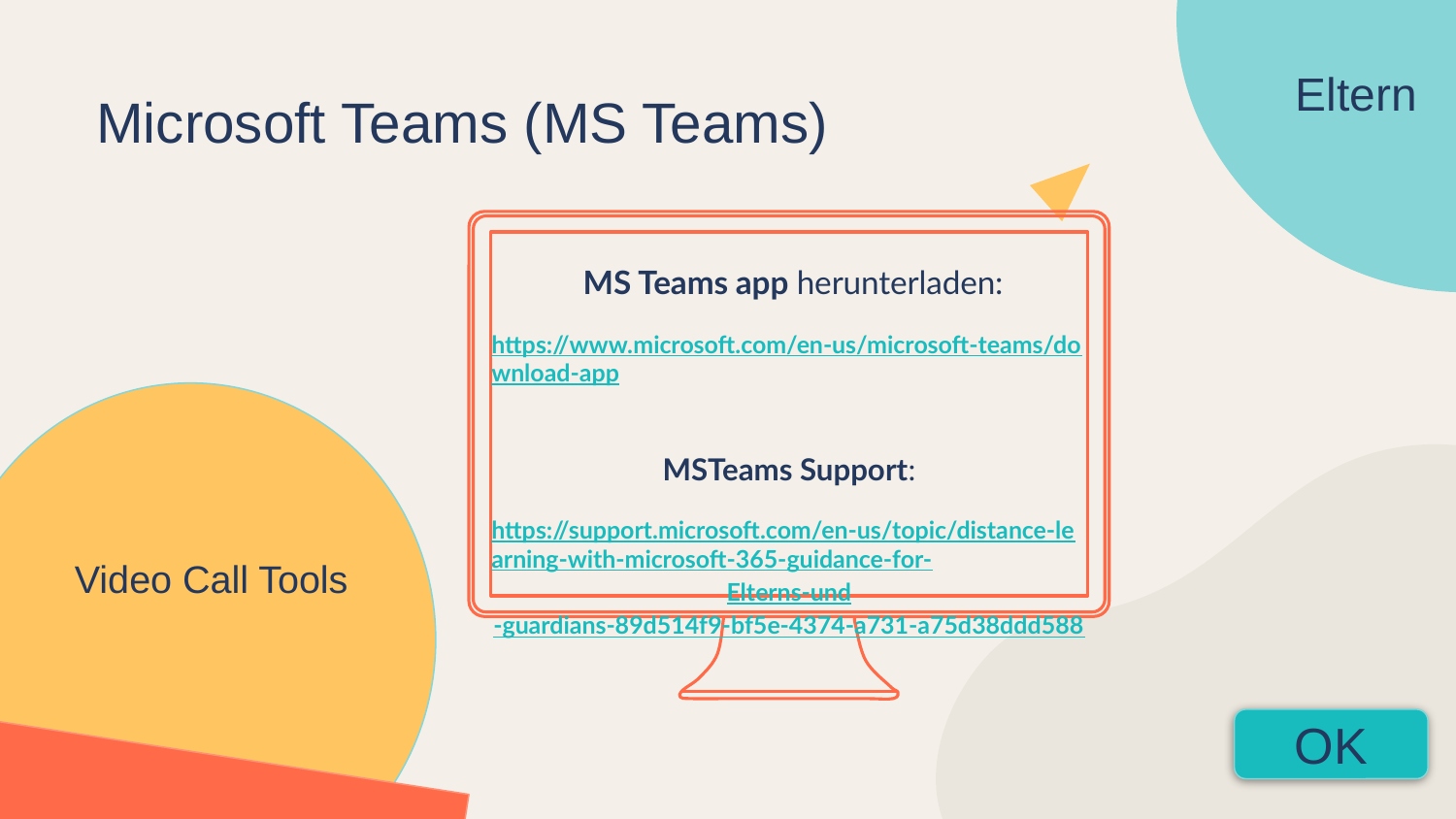

Microsoft Teams (MS Teams)
Eltern

 MS Teams app herunterladen:
https://www.microsoft.com/en-us/microsoft-teams/download-app
MSTeams Support:
https://support.microsoft.com/en-us/topic/distance-learning-with-microsoft-365-guidance-for-Elterns-und-guardians-89d514f9-bf5e-4374-a731-a75d38ddd588

Video Call Tools
OK